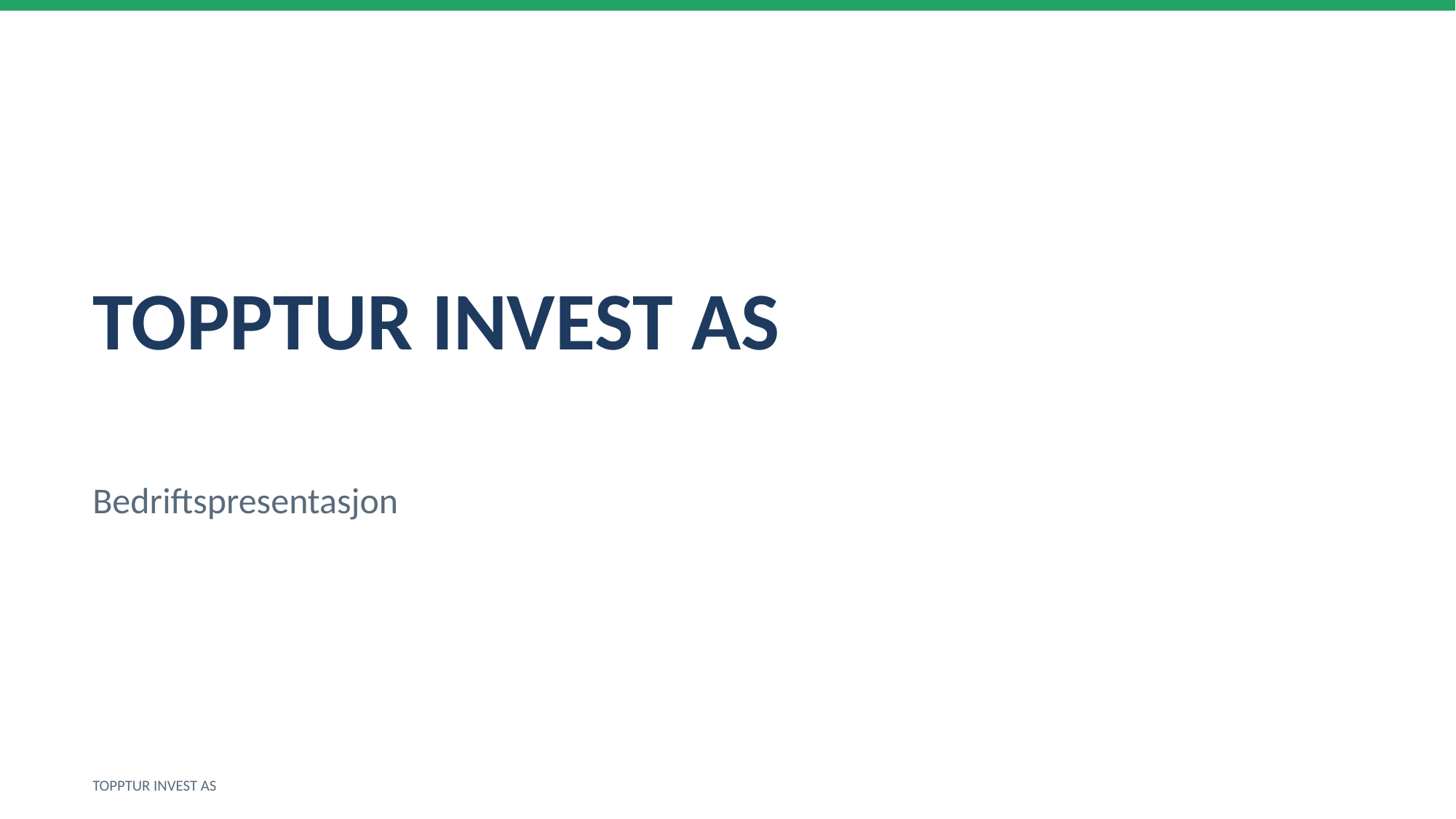

TOPPTUR INVEST AS
Bedriftspresentasjon
TOPPTUR INVEST AS